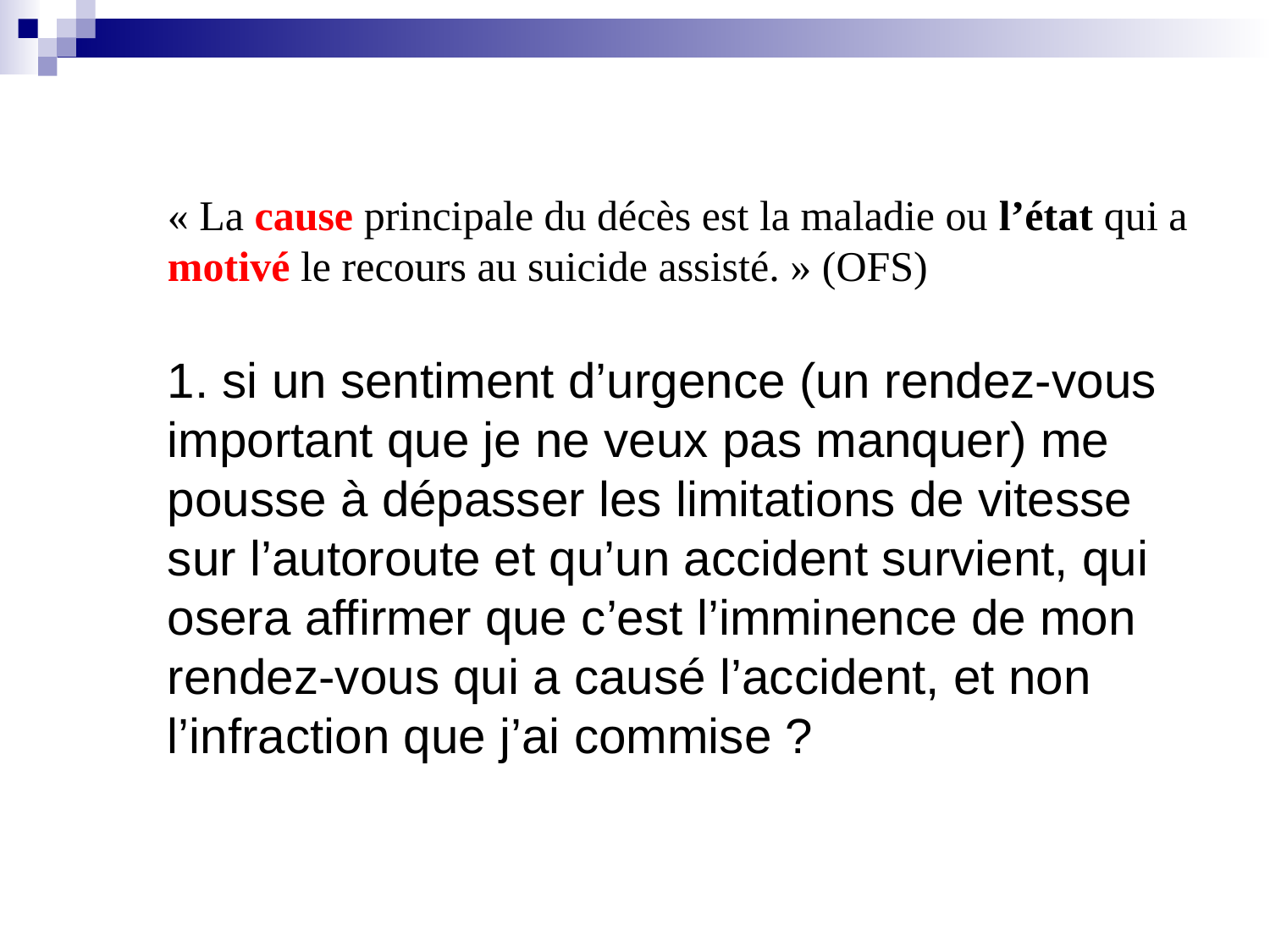

« La cause principale du décès est la maladie ou l’état qui a motivé le recours au suicide assisté. » (OFS)

1. si un sentiment d’urgence (un rendez-vous important que je ne veux pas manquer) me pousse à dépasser les limitations de vitesse sur l’autoroute et qu’un accident survient, qui osera affirmer que c’est l’imminence de mon rendez-vous qui a causé l’accident, et non l’infraction que j’ai commise ?